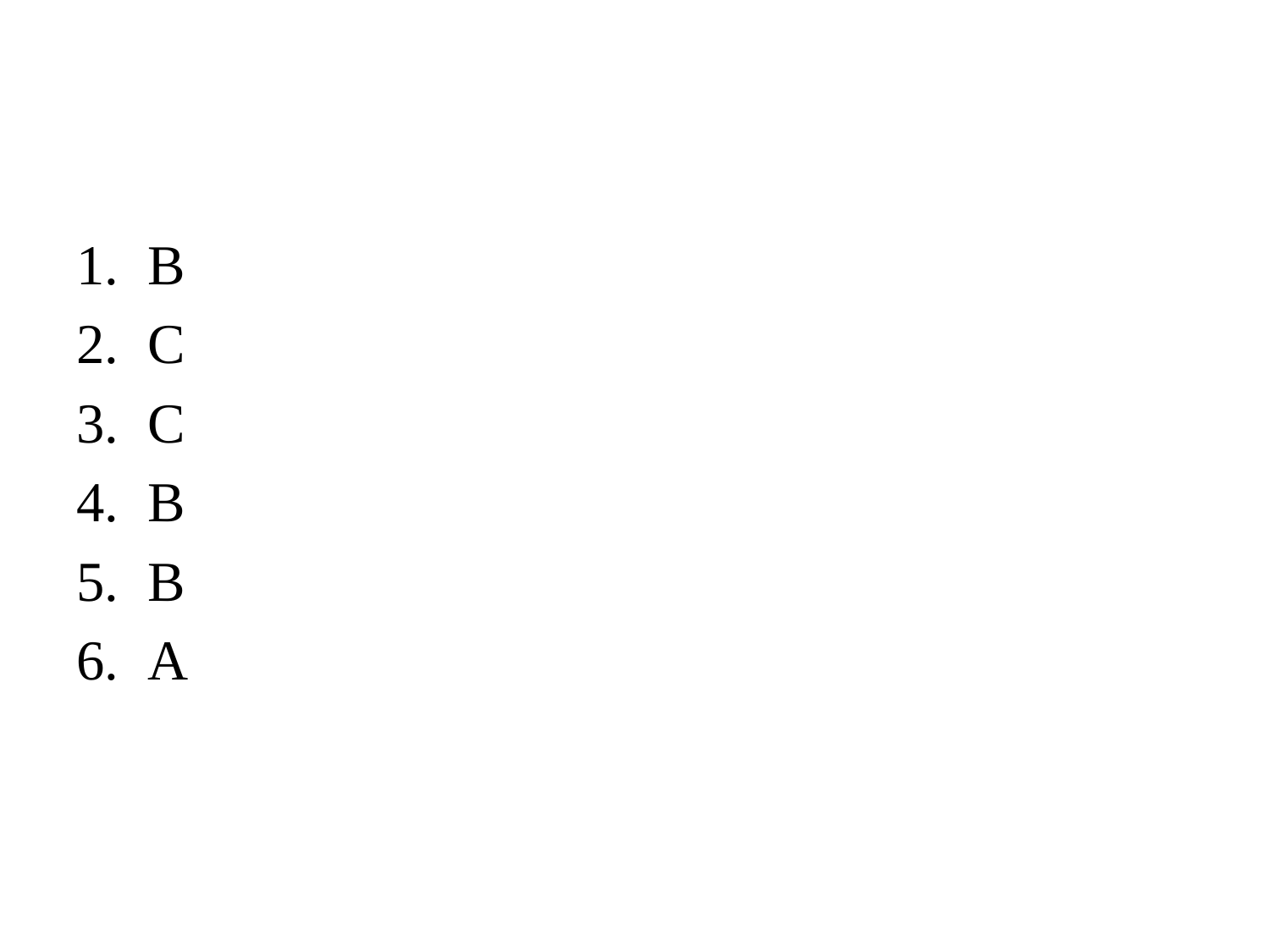

#
B
C
C
B
B
A